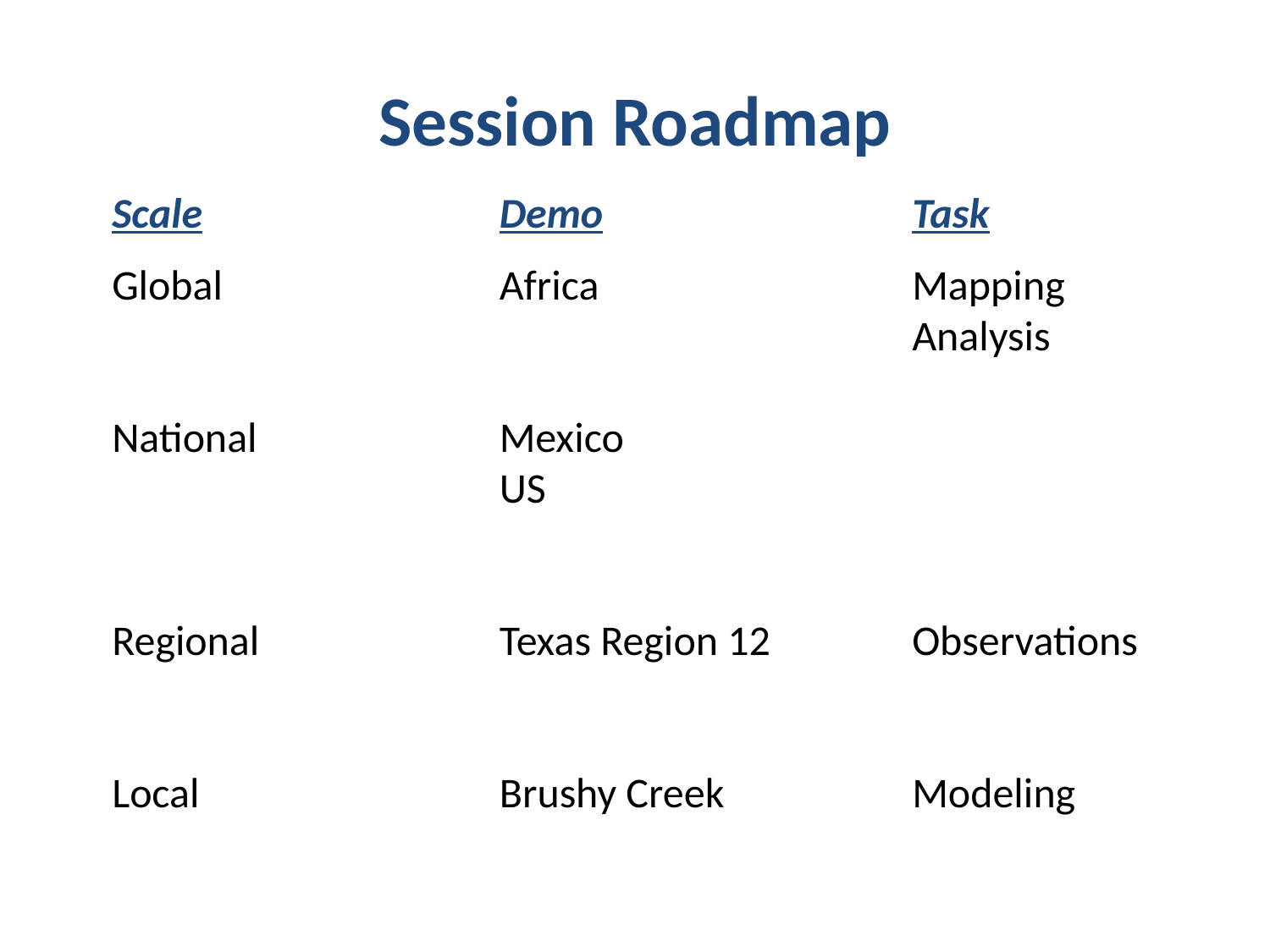

# Session Roadmap
Scale

Global

National

Regional

Local
Demo

Africa

Mexico
US

Texas Region 12

Brushy Creek
Task

Mapping
Analysis

Observations

Modeling